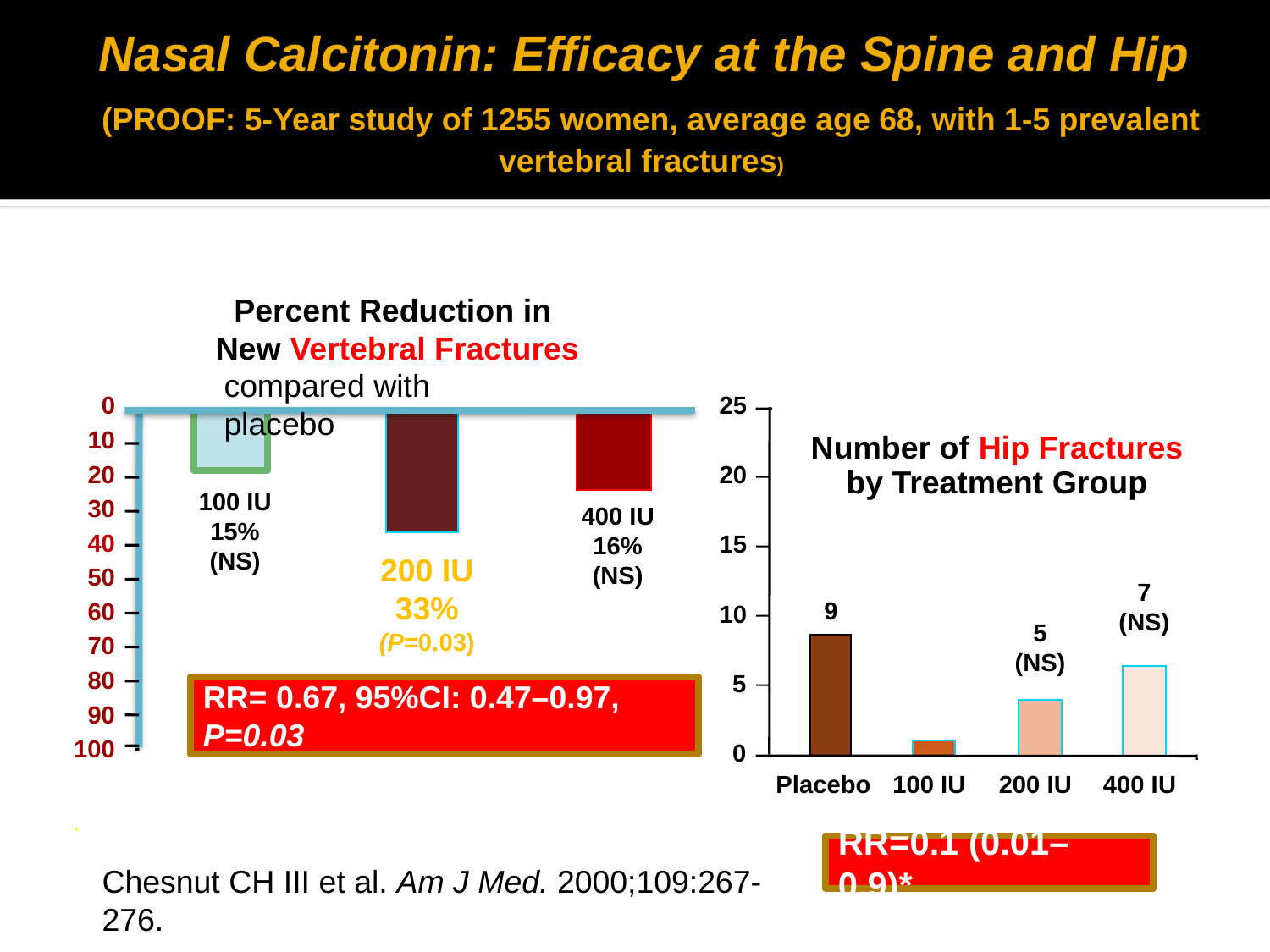

# Nasal Calcitonin: Efficacy at the Spine and Hip (PROOF: 5-Year study of 1255 women, average age 68, with 1-5 prevalent vertebral fractures)

Percent Reduction in
New Vertebral Fractures

compared with placebo
0
25

10
Number of Hip Fractures
by Treatment Group

20
20

100 IU
15%
(NS)
30
400 IU
16%
(NS)

40
15

200 IU
33%
(P=0.03)
50
7
(NS)

9
60
10
5
(NS)

70

1

80

5
RR= 0.67, 95%CI: 0.47–0.97, P=0.03

90

100
0

Placebo
100 IU
200 IU
400 IU
.

RR=0.1 (0.01–0.9)*
Chesnut CH III et al. Am J Med. 2000;109:267-276.